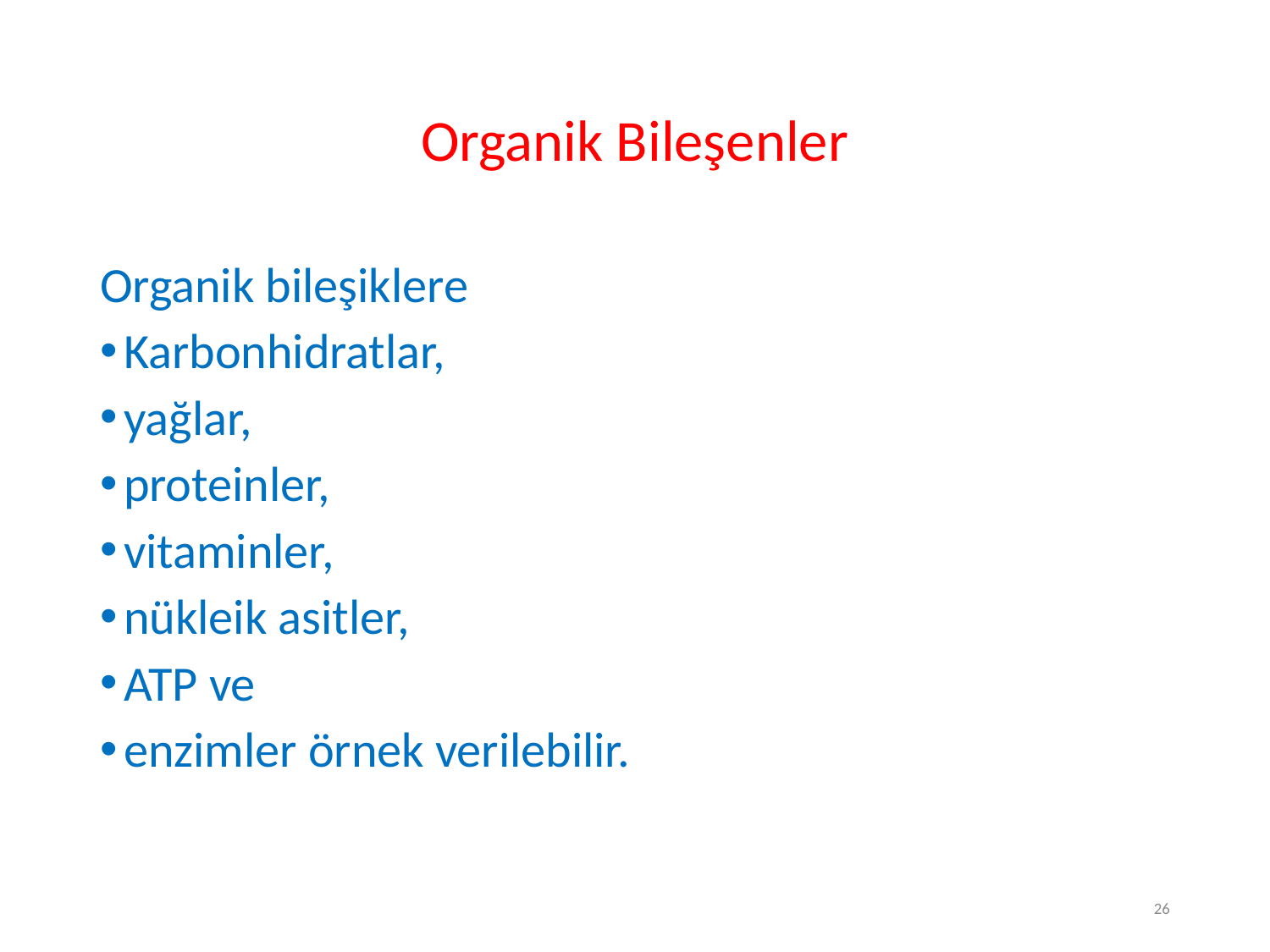

# Organik Bileşenler
Organik bileşiklere
Karbonhidratlar,
yağlar,
proteinler,
vitaminler,
nükleik asitler,
ATP ve
enzimler örnek verilebilir.
26